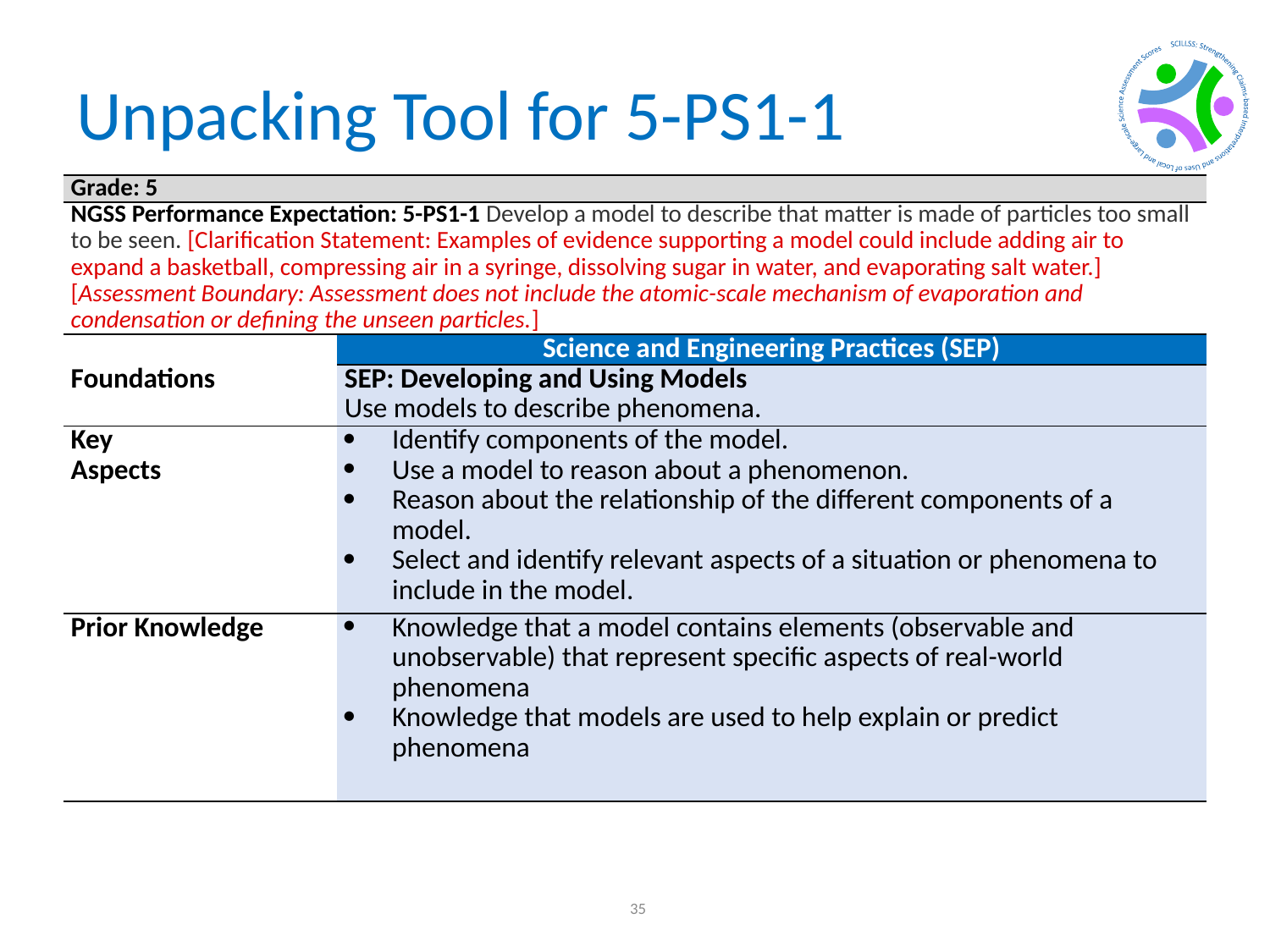

# Unpacking Tool for 5-PS1-1
| Grade: 5 |  |
| --- | --- |
| NGSS Performance Expectation: 5-PS1-1 Develop a model to describe that matter is made of particles too small to be seen. [Clarification Statement: Examples of evidence supporting a model could include adding air to expand a basketball, compressing air in a syringe, dissolving sugar in water, and evaporating salt water.] [Assessment Boundary: Assessment does not include the atomic-scale mechanism of evaporation and condensation or defining the unseen particles.] |  |
|  | Science and Engineering Practices (SEP) |
| Foundations | SEP: Developing and Using Models Use models to describe phenomena. |
| Key Aspects | Identify components of the model. Use a model to reason about a phenomenon. Reason about the relationship of the different components of a model. Select and identify relevant aspects of a situation or phenomena to include in the model. |
| Prior Knowledge | Knowledge that a model contains elements (observable and unobservable) that represent specific aspects of real-world phenomena Knowledge that models are used to help explain or predict phenomena |